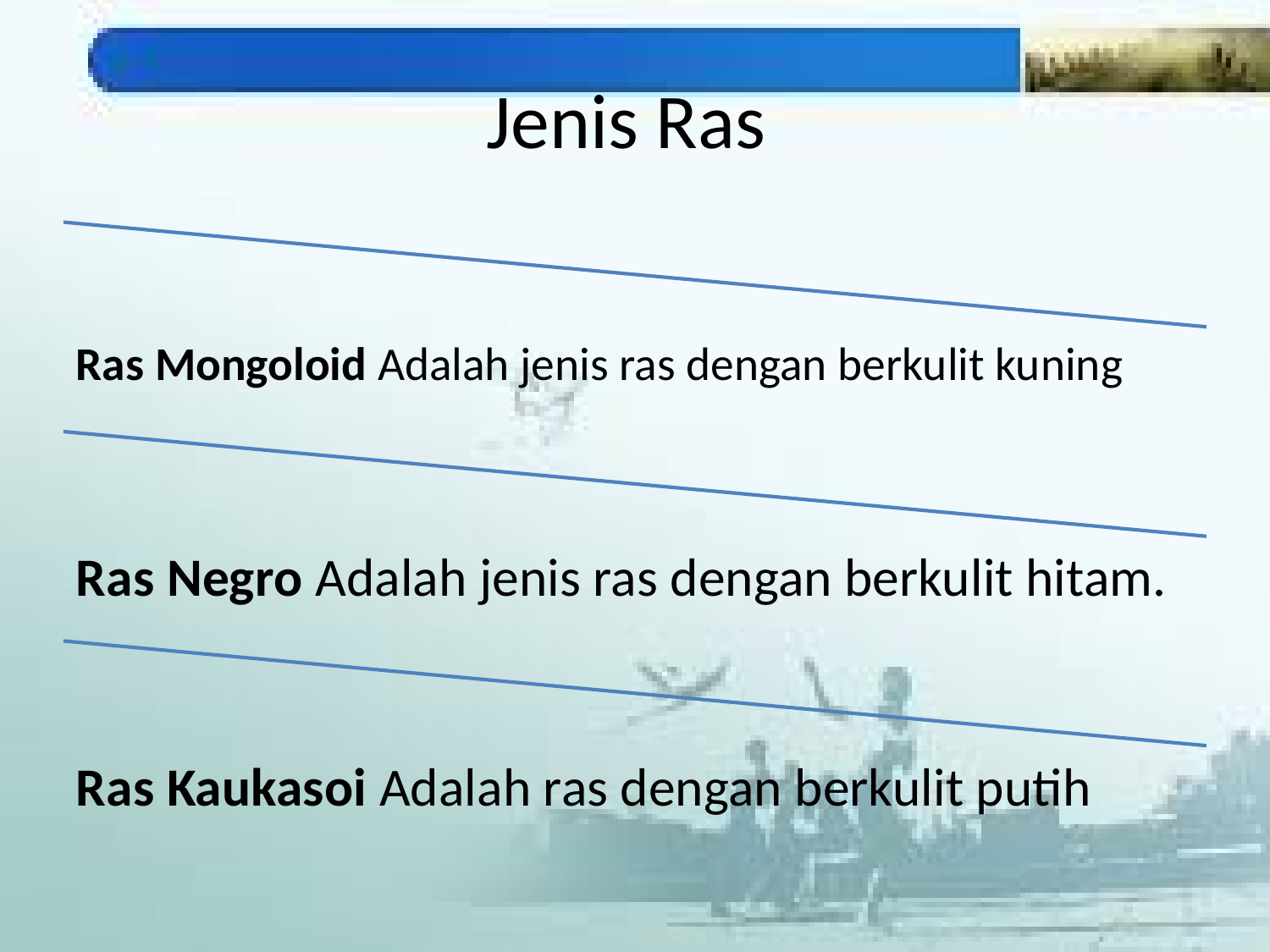

# Jenis Ras
Ras Mongoloid Adalah jenis ras dengan berkulit kuning
Ras Negro Adalah jenis ras dengan berkulit hitam.
Ras Kaukasoi Adalah ras dengan berkulit putih